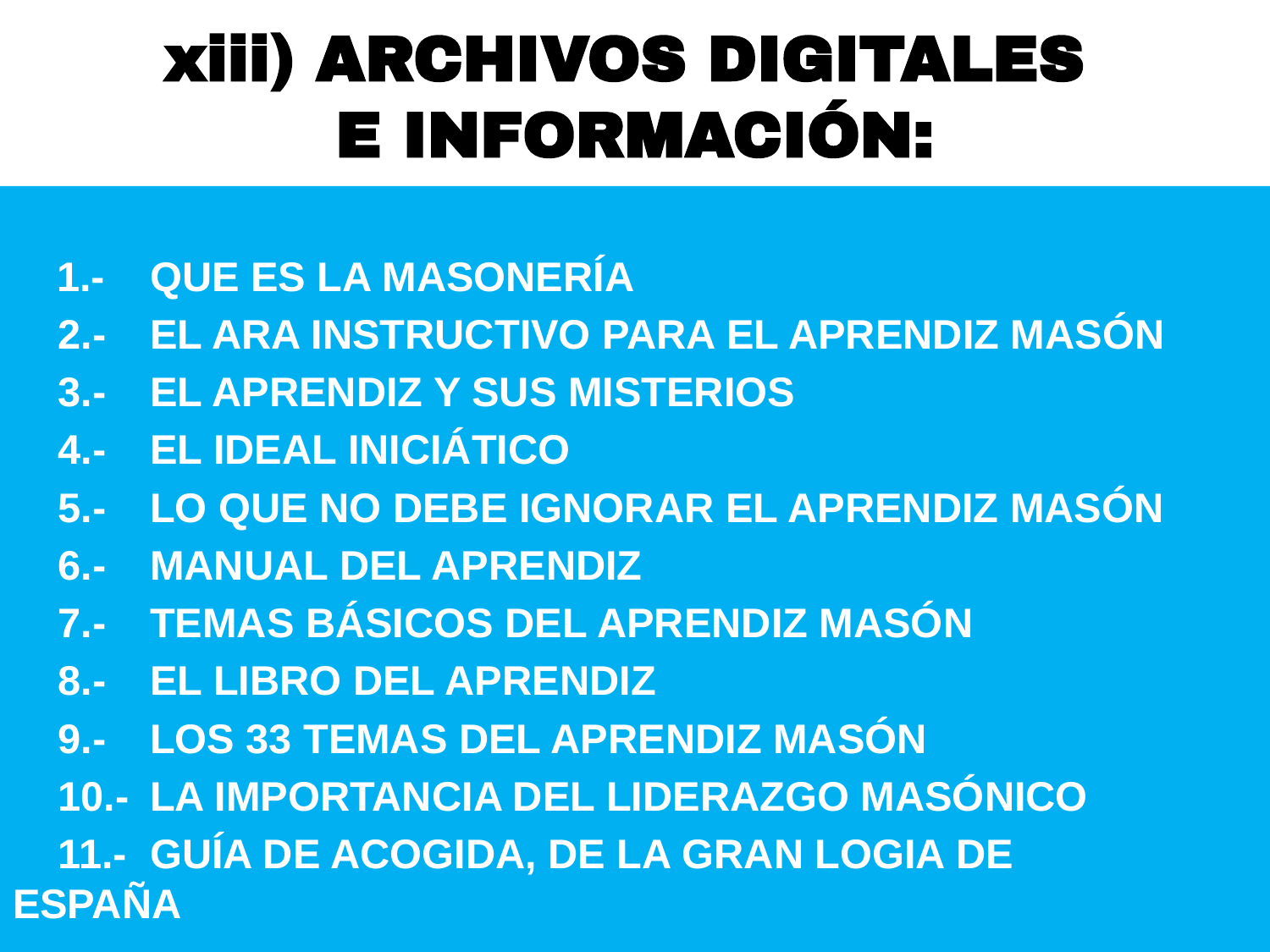

# xiii) ARCHIVOS DIGITALES E INFORMACIÓN:

      1.-	QUE ES LA MASONERÍA
    2.- 	EL ARA INSTRUCTIVO PARA EL APRENDIZ MASÓN
    3.- 	EL APRENDIZ Y SUS MISTERIOS
    4.- 	EL IDEAL INICIÁTICO
    5.- 	LO QUE NO DEBE IGNORAR EL APRENDIZ MASÓN
    6.- 	MANUAL DEL APRENDIZ
    7.- 	TEMAS BÁSICOS DEL APRENDIZ MASÓN
    8.- 	EL LIBRO DEL APRENDIZ
    9.-	LOS 33 TEMAS DEL APRENDIZ MASÓN
    10.-	LA IMPORTANCIA DEL LIDERAZGO MASÓNICO
    11.- 	GUÍA DE ACOGIDA, DE LA GRAN LOGIA DE                  	ESPAÑA